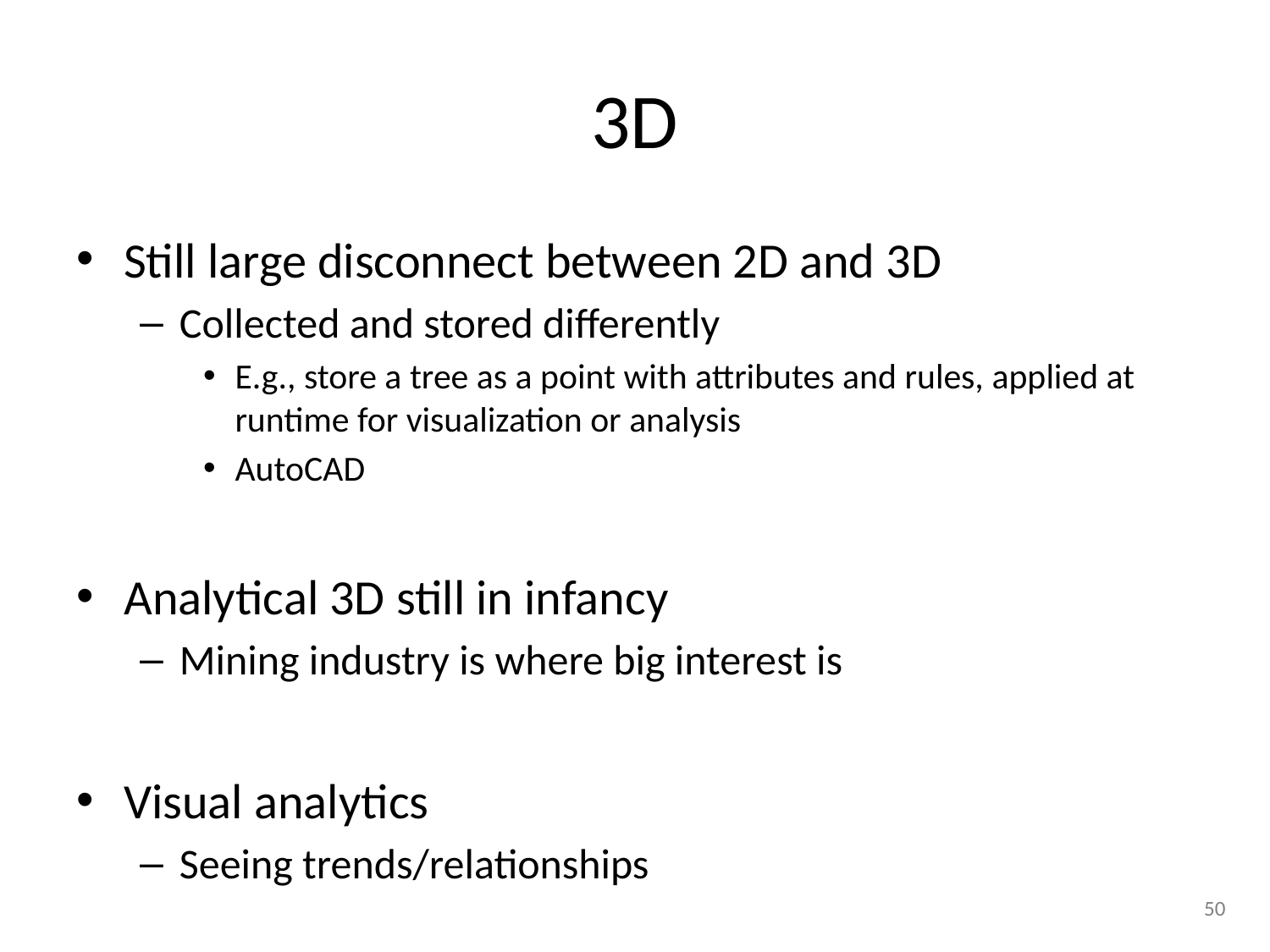

# 3D
Still large disconnect between 2D and 3D
Collected and stored differently
E.g., store a tree as a point with attributes and rules, applied at runtime for visualization or analysis
AutoCAD

Analytical 3D still in infancy
Mining industry is where big interest is

Visual analytics
Seeing trends/relationships
50